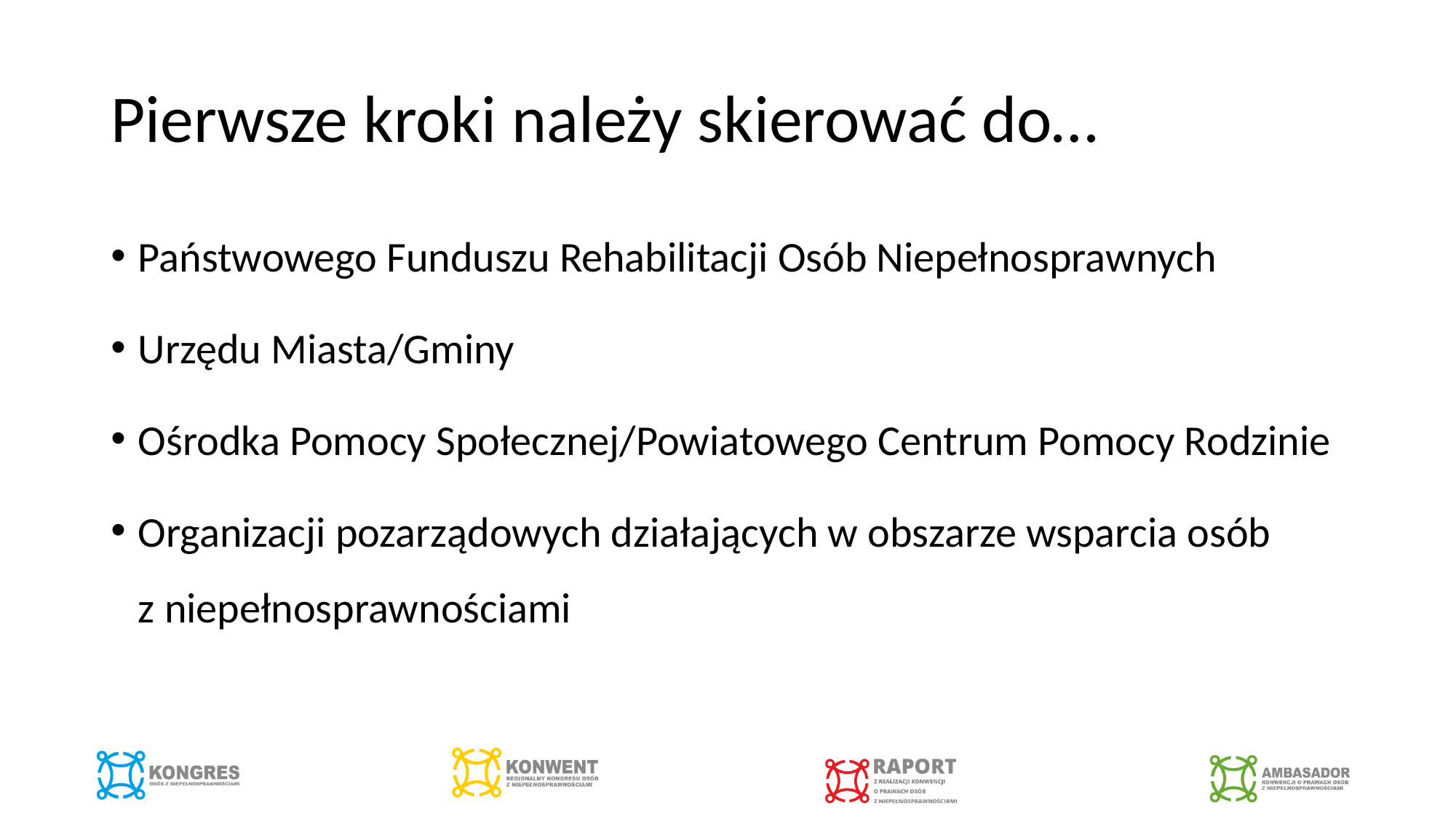

# Pierwsze kroki należy skierować do…
Państwowego Funduszu Rehabilitacji Osób Niepełnosprawnych
Urzędu Miasta/Gminy
Ośrodka Pomocy Społecznej/Powiatowego Centrum Pomocy Rodzinie
Organizacji pozarządowych działających w obszarze wsparcia osób
z niepełnosprawnościami